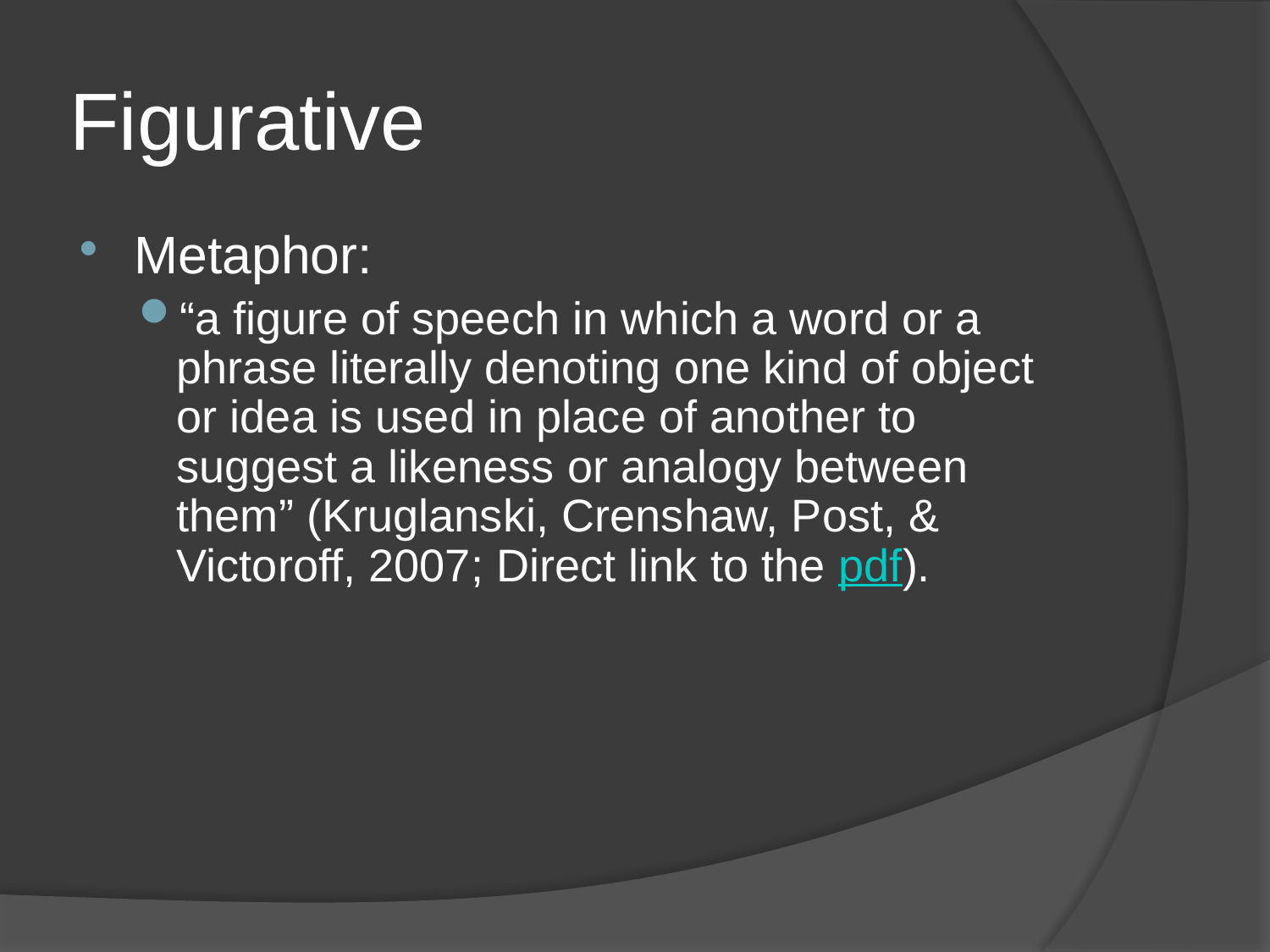

# Figurative
Metaphor:
“a figure of speech in which a word or a phrase literally denoting one kind of object or idea is used in place of another to suggest a likeness or analogy between them” (Kruglanski, Crenshaw, Post, & Victoroff, 2007; Direct link to the pdf).